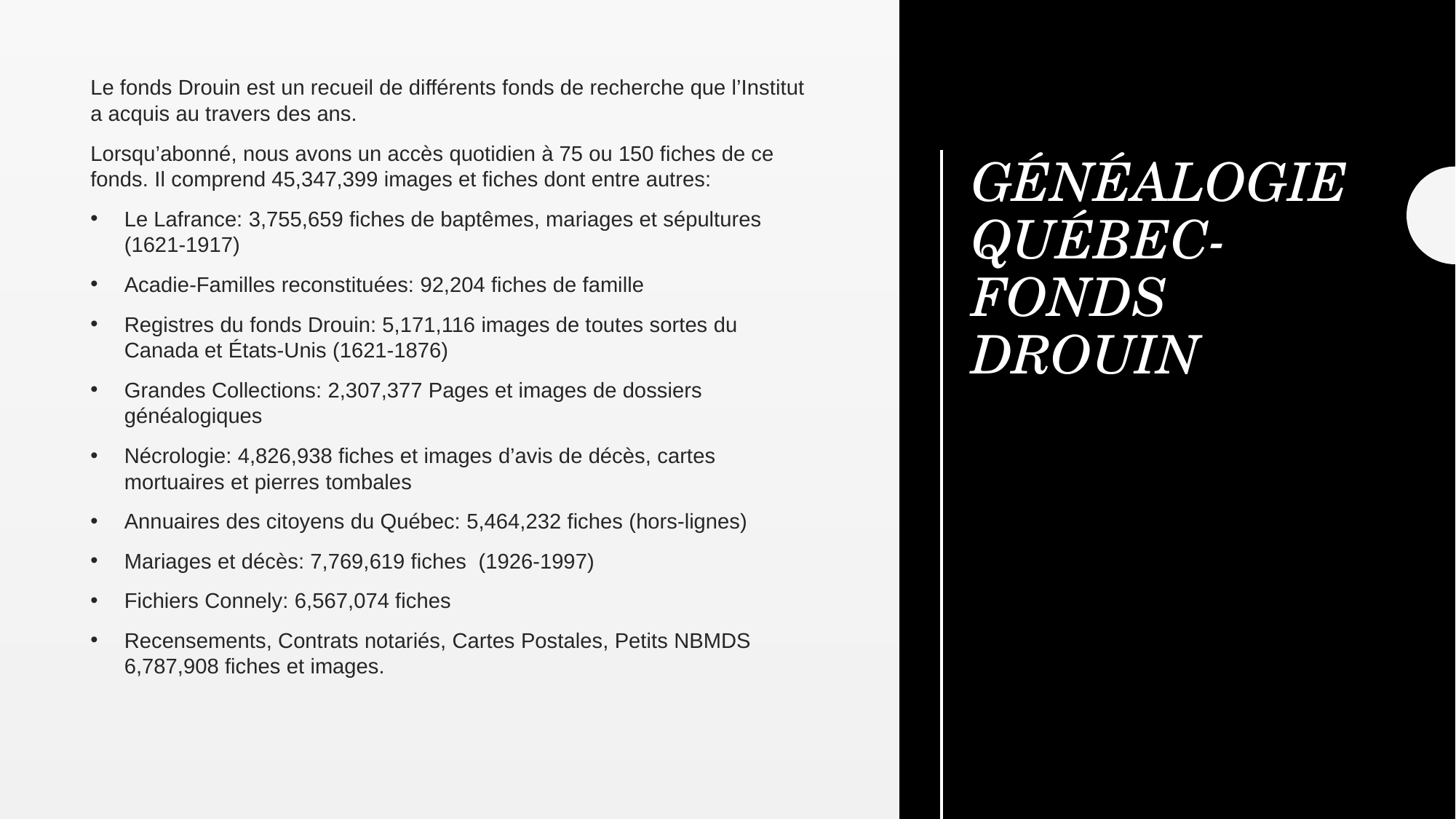

Le fonds Drouin est un recueil de différents fonds de recherche que l’Institut a acquis au travers des ans.
Lorsqu’abonné, nous avons un accès quotidien à 75 ou 150 fiches de ce fonds. Il comprend 45,347,399 images et fiches dont entre autres:
Le Lafrance: 3,755,659 fiches de baptêmes, mariages et sépultures (1621-1917)
Acadie-Familles reconstituées: 92,204 fiches de famille
Registres du fonds Drouin: 5,171,116 images de toutes sortes du Canada et États-Unis (1621-1876)
Grandes Collections: 2,307,377 Pages et images de dossiers généalogiques
Nécrologie: 4,826,938 fiches et images d’avis de décès, cartes mortuaires et pierres tombales
Annuaires des citoyens du Québec: 5,464,232 fiches (hors-lignes)
Mariages et décès: 7,769,619 fiches  (1926-1997)
Fichiers Connely: 6,567,074 fiches
Recensements, Contrats notariés, Cartes Postales, Petits NBMDS 6,787,908 fiches et images.

# GÉNÉALOGIE QUÉBEC-FONDS DROUIN